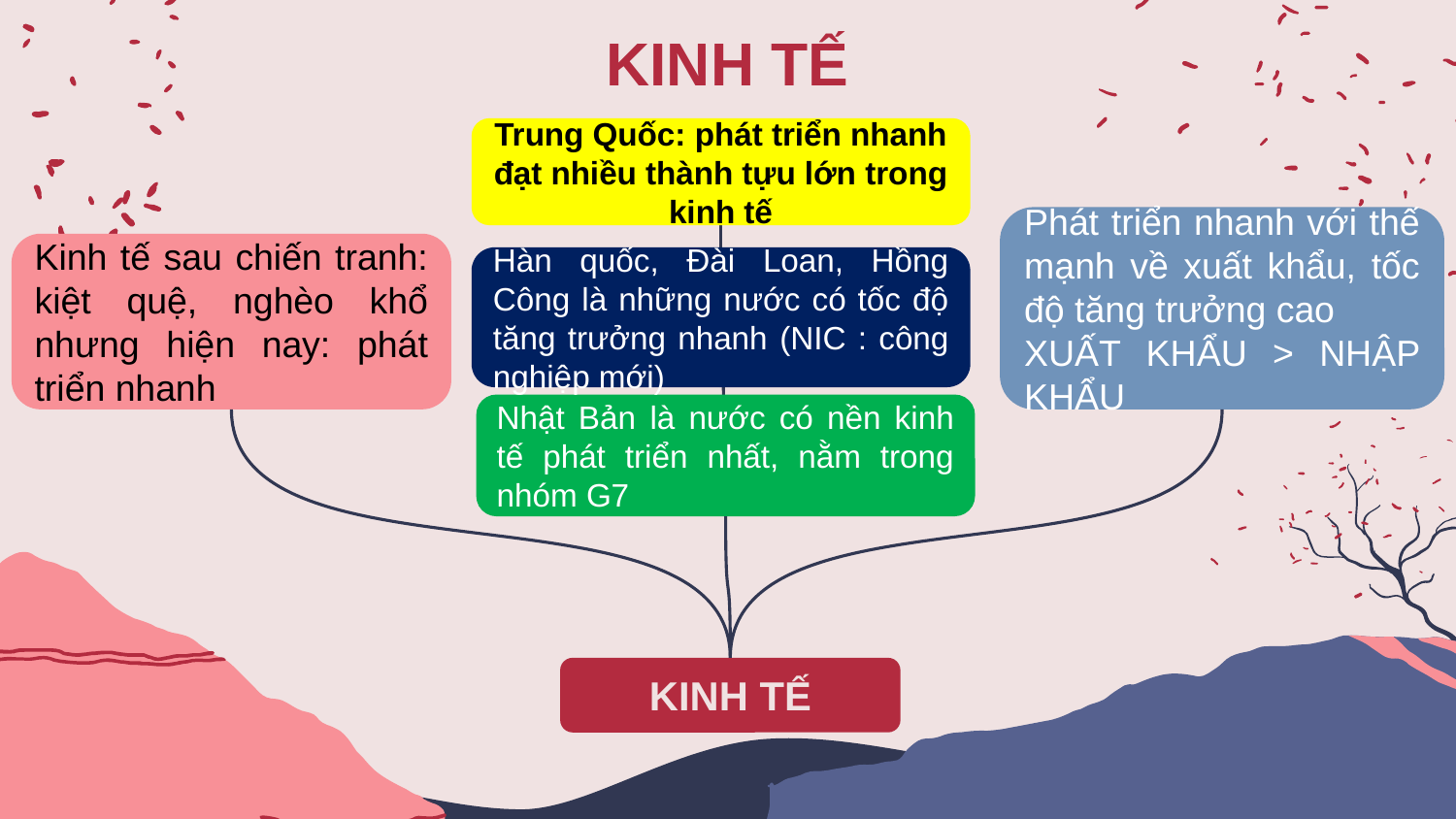

# KINH TẾ
Trung Quốc: phát triển nhanh đạt nhiều thành tựu lớn trong kinh tế
Phát triển nhanh với thế mạnh về xuất khẩu, tốc độ tăng trưởng cao
XUẤT KHẨU > NHẬP KHẨU
Kinh tế sau chiến tranh: kiệt quệ, nghèo khổ nhưng hiện nay: phát triển nhanh
Hàn quốc, Đài Loan, Hồng Công là những nước có tốc độ tăng trưởng nhanh (NIC : công nghiệp mới)
Nhật Bản là nước có nền kinh tế phát triển nhất, nằm trong nhóm G7
KINH TẾ